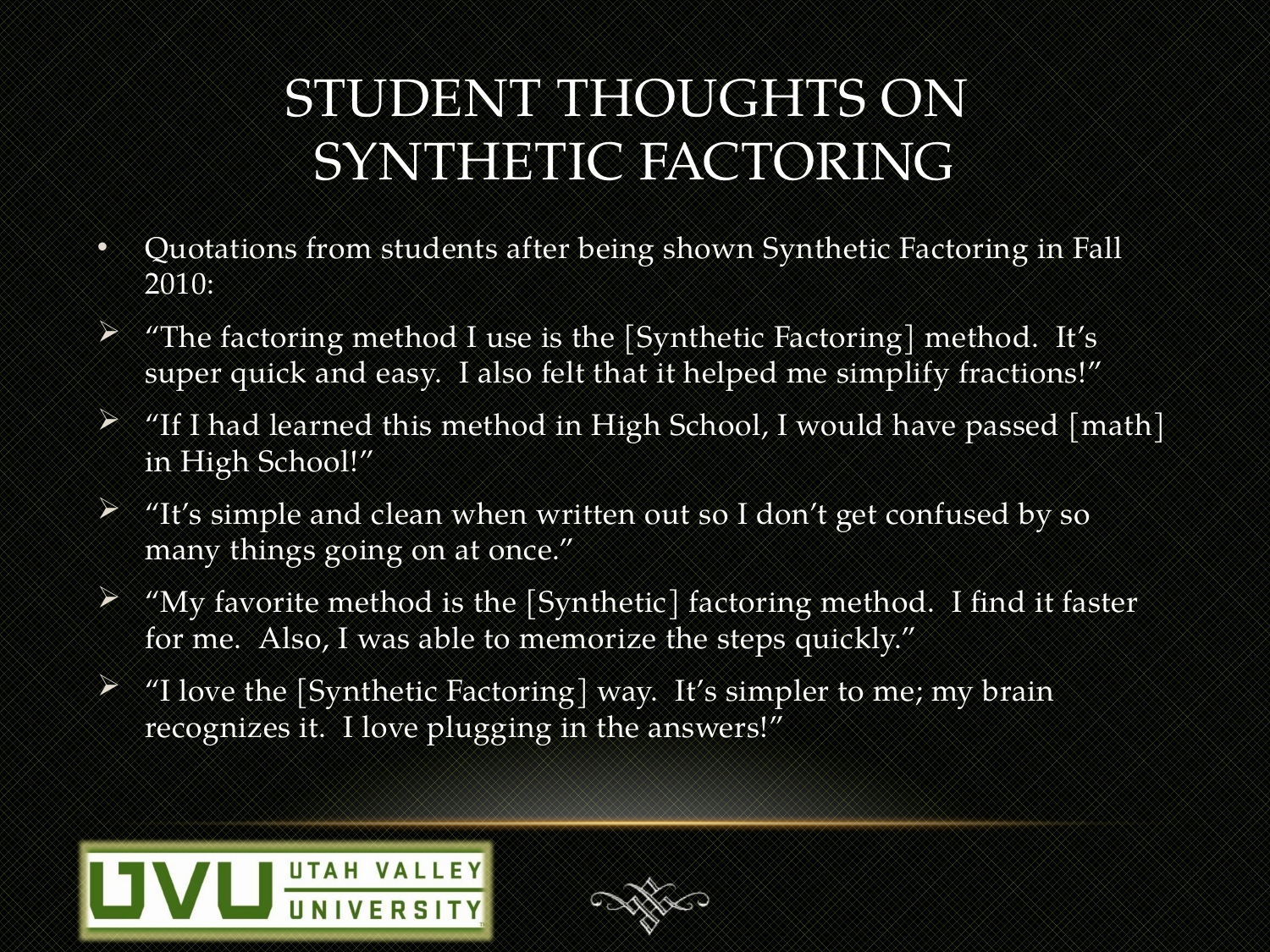

# student THOUGHTS ON SYNTHETIC FACTORING
Quotations from students after being shown Synthetic Factoring in Fall 2010:
“The factoring method I use is the [Synthetic Factoring] method.  It’s super quick and easy.  I also felt that it helped me simplify fractions!”
“If I had learned this method in High School, I would have passed [math] in High School!”
“It’s simple and clean when written out so I don’t get confused by so many things going on at once.”
“My favorite method is the [Synthetic] factoring method.  I find it faster for me.  Also, I was able to memorize the steps quickly.”
“I love the [Synthetic Factoring] way.  It’s simpler to me; my brain recognizes it.  I love plugging in the answers!”